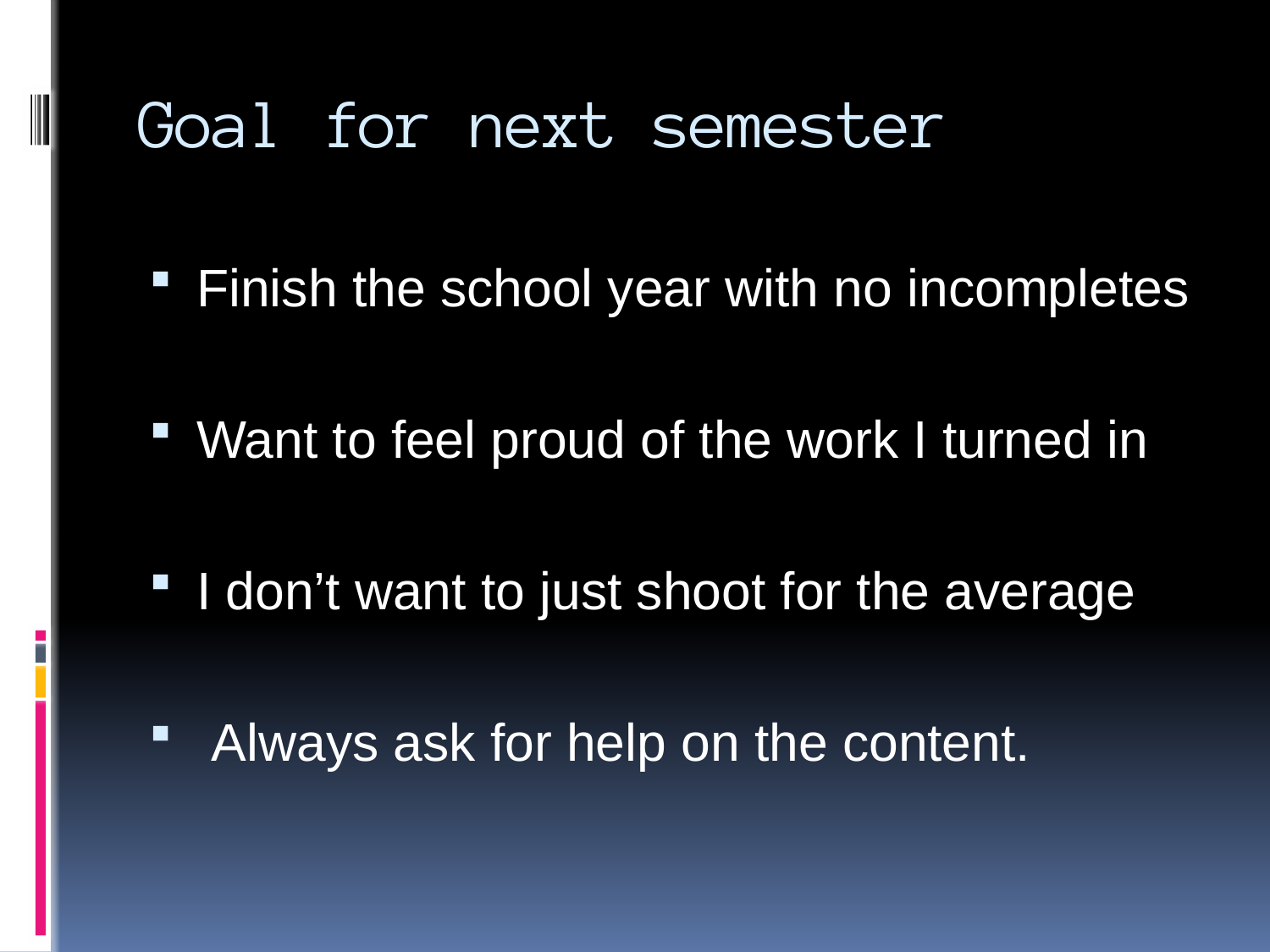

# Goal for next semester
Finish the school year with no incompletes

Want to feel proud of the work I turned in

I don’t want to just shoot for the average

 Always ask for help on the content.